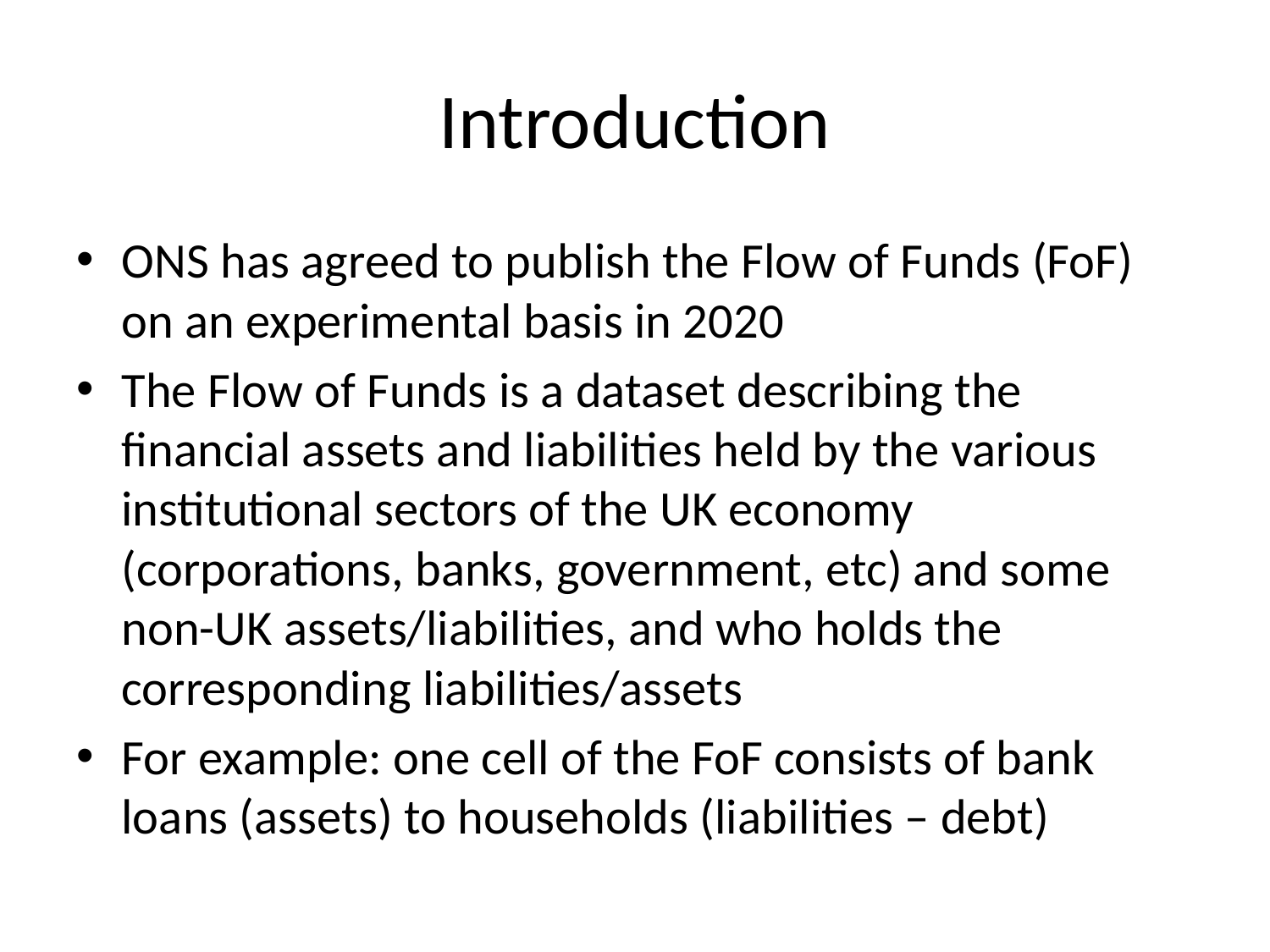

# Introduction
ONS has agreed to publish the Flow of Funds (FoF) on an experimental basis in 2020
The Flow of Funds is a dataset describing the financial assets and liabilities held by the various institutional sectors of the UK economy (corporations, banks, government, etc) and some non-UK assets/liabilities, and who holds the corresponding liabilities/assets
For example: one cell of the FoF consists of bank loans (assets) to households (liabilities – debt)